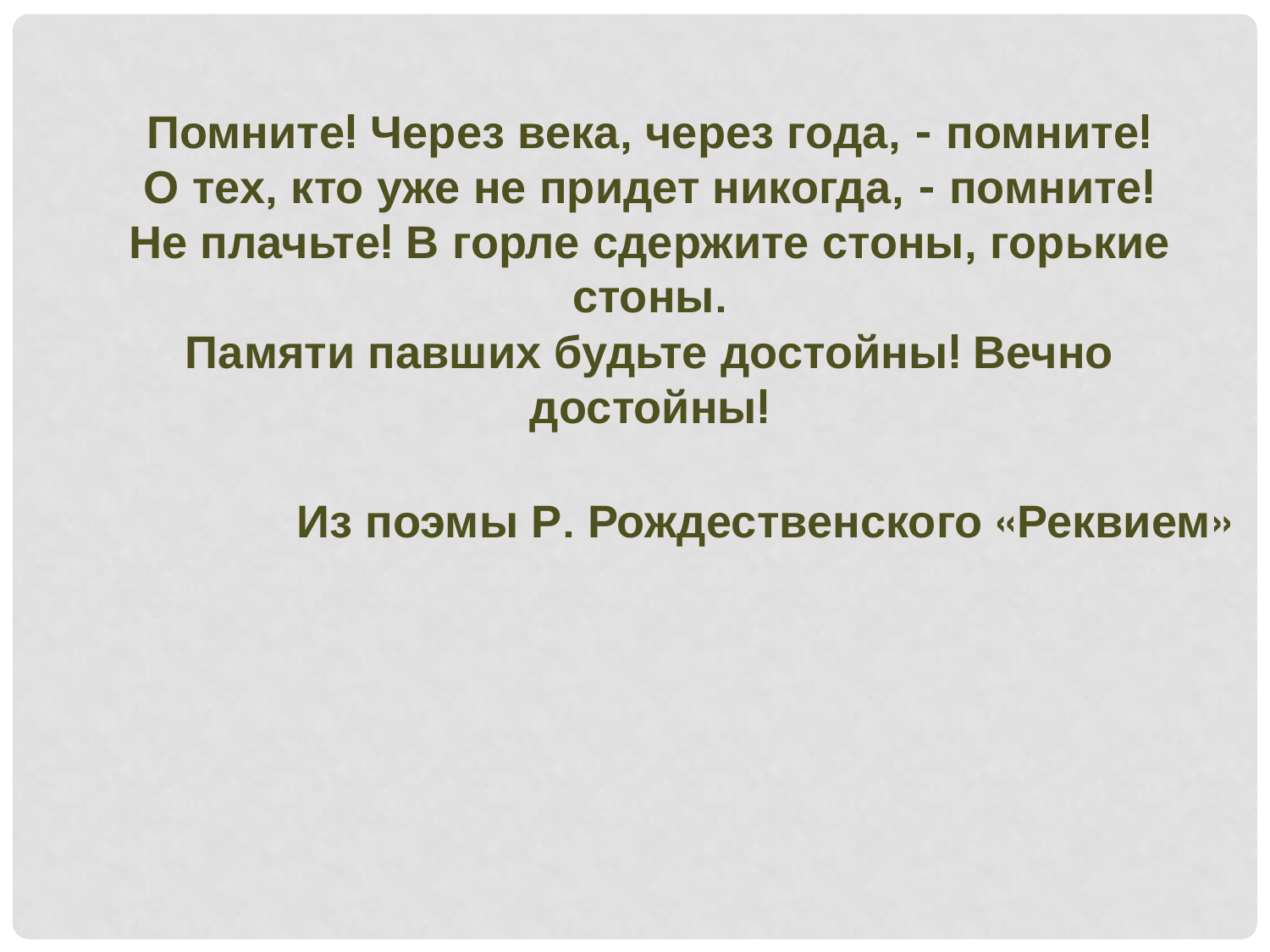

Помните! Через века, через года, - помните!
О тех, кто уже не придет никогда, - помните!
Не плачьте! В горле сдержите стоны, горькие стоны.
Памяти павших будьте достойны! Вечно достойны!

Из поэмы Р. Рождественского «Реквием»